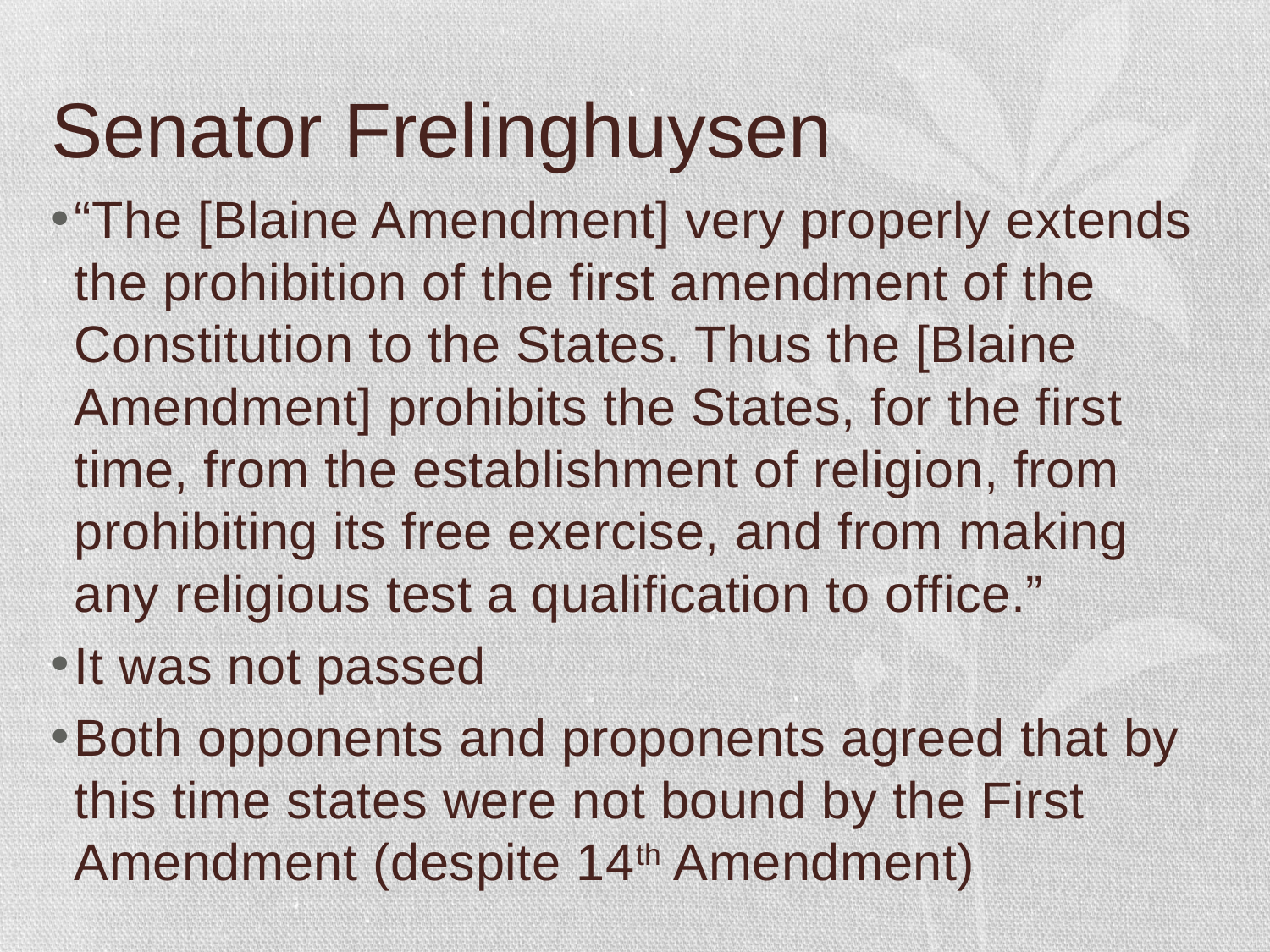

# Senator Frelinghuysen
“The [Blaine Amendment] very properly extends the prohibition of the first amendment of the Constitution to the States. Thus the [Blaine Amendment] prohibits the States, for the first time, from the establishment of religion, from prohibiting its free exercise, and from making any religious test a qualification to office.”
It was not passed
Both opponents and proponents agreed that by this time states were not bound by the First Amendment (despite 14th Amendment)